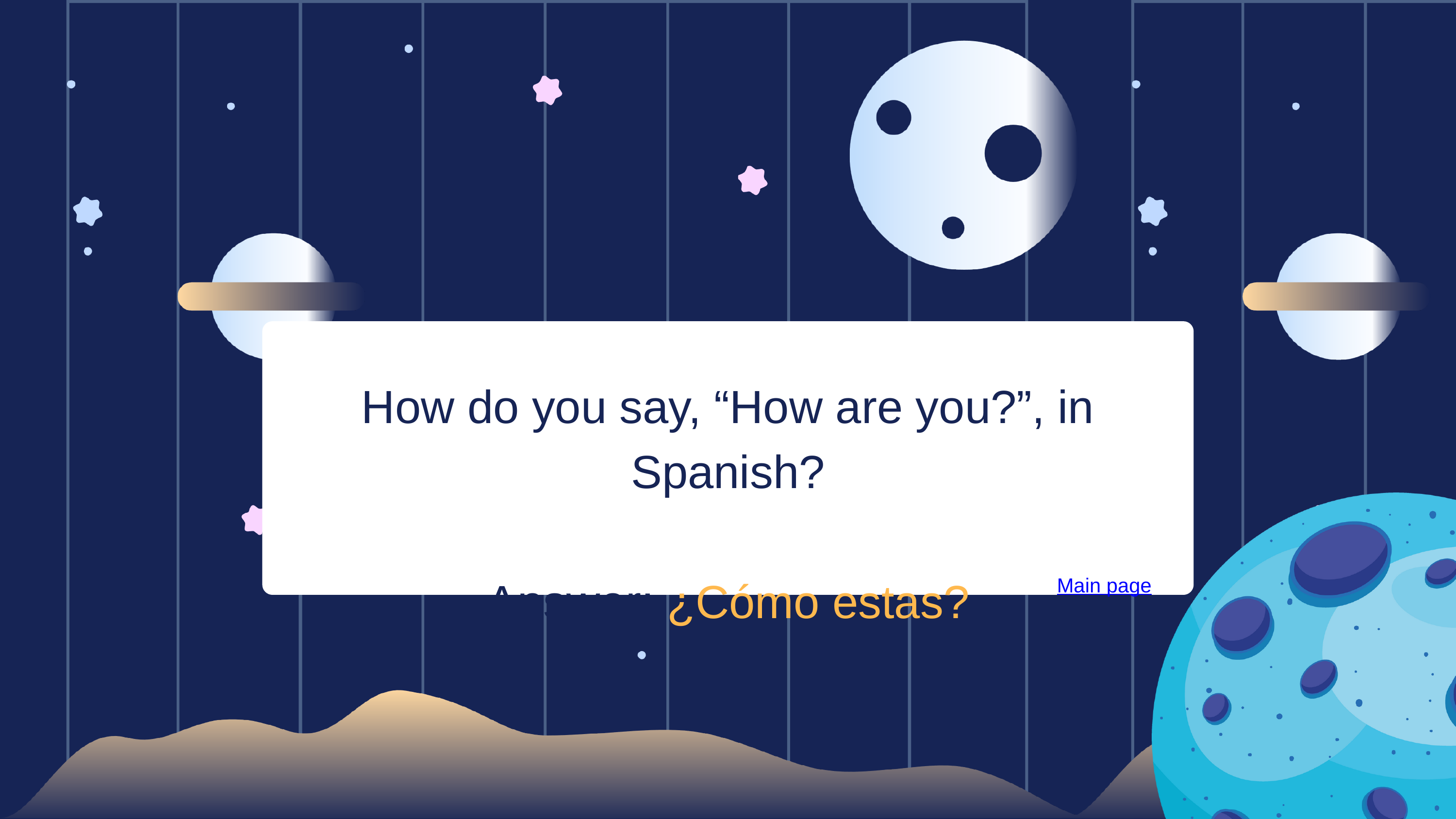

How do you say, “How are you?”, in Spanish?

Answer: ¿Cómo estas?

Main page